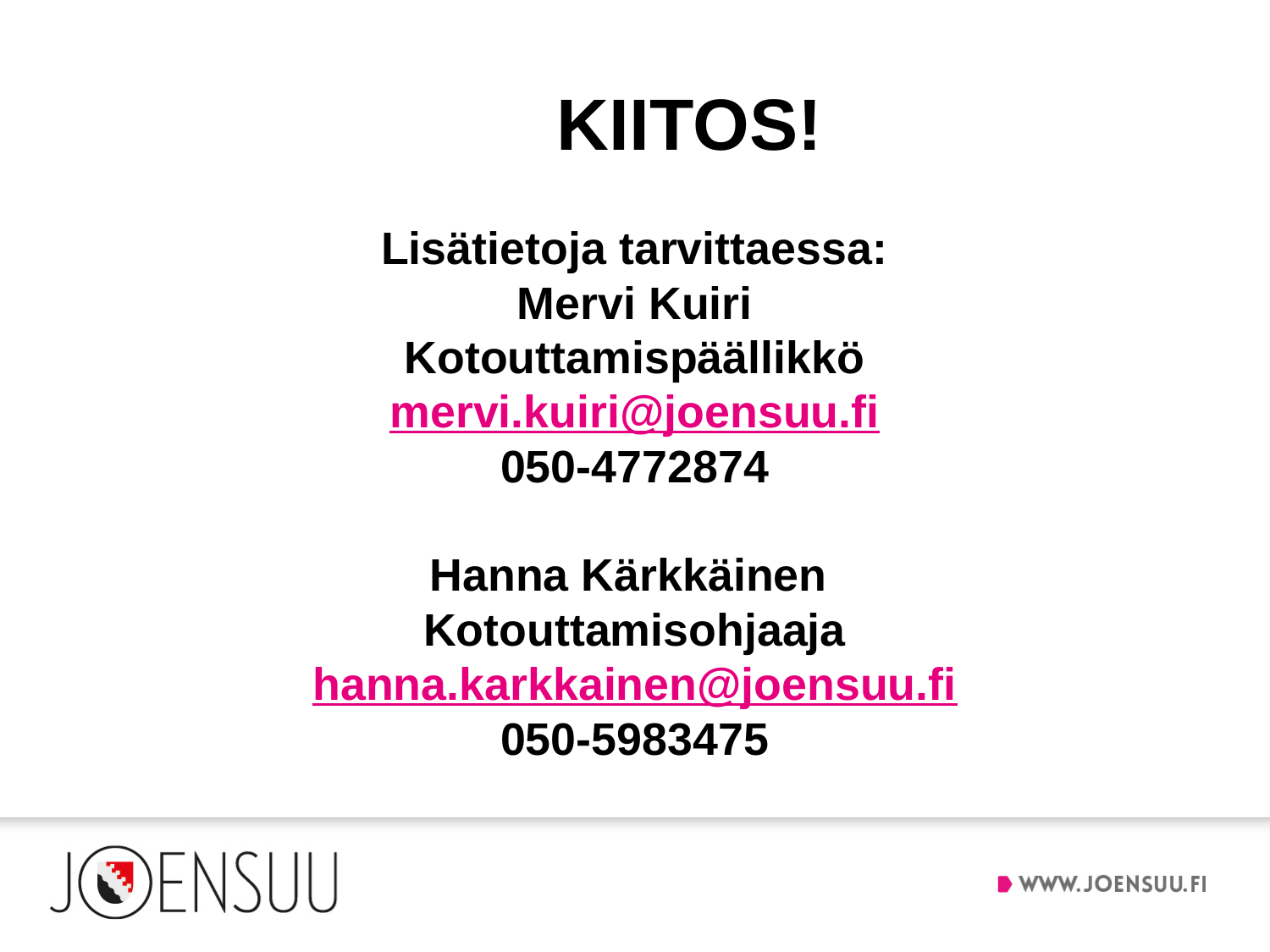

#
	KIITOS!

Lisätietoja tarvittaessa:
Mervi Kuiri
Kotouttamispäällikkö
mervi.kuiri@joensuu.fi
050-4772874

Hanna Kärkkäinen
Kotouttamisohjaaja
hanna.karkkainen@joensuu.fi
050-5983475